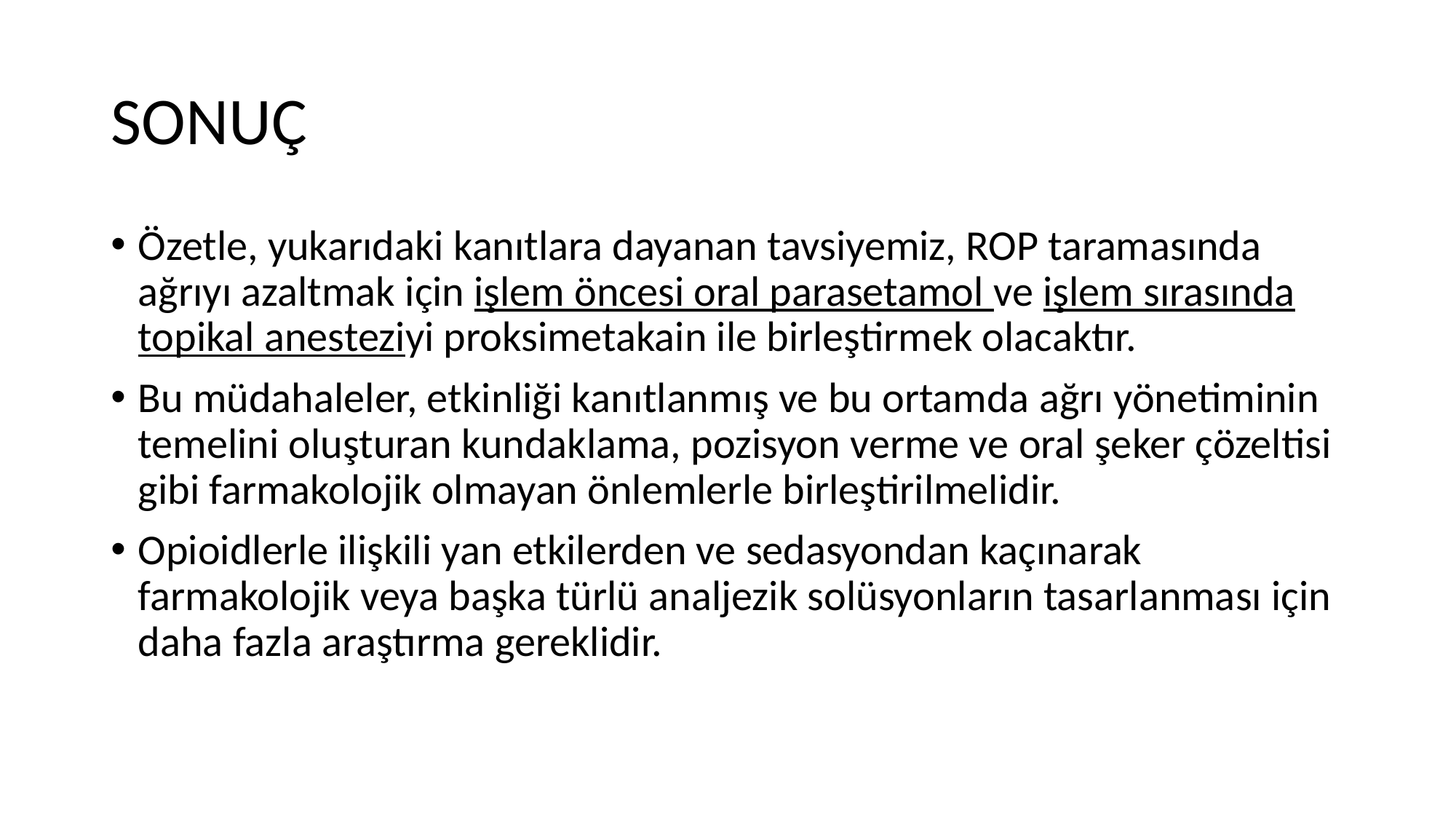

# SONUÇ
Özetle, yukarıdaki kanıtlara dayanan tavsiyemiz, ROP taramasında ağrıyı azaltmak için işlem öncesi oral parasetamol ve işlem sırasında topikal anesteziyi proksimetakain ile birleştirmek olacaktır.
Bu müdahaleler, etkinliği kanıtlanmış ve bu ortamda ağrı yönetiminin temelini oluşturan kundaklama, pozisyon verme ve oral şeker çözeltisi gibi farmakolojik olmayan önlemlerle birleştirilmelidir.
Opioidlerle ilişkili yan etkilerden ve sedasyondan kaçınarak farmakolojik veya başka türlü analjezik solüsyonların tasarlanması için daha fazla araştırma gereklidir.